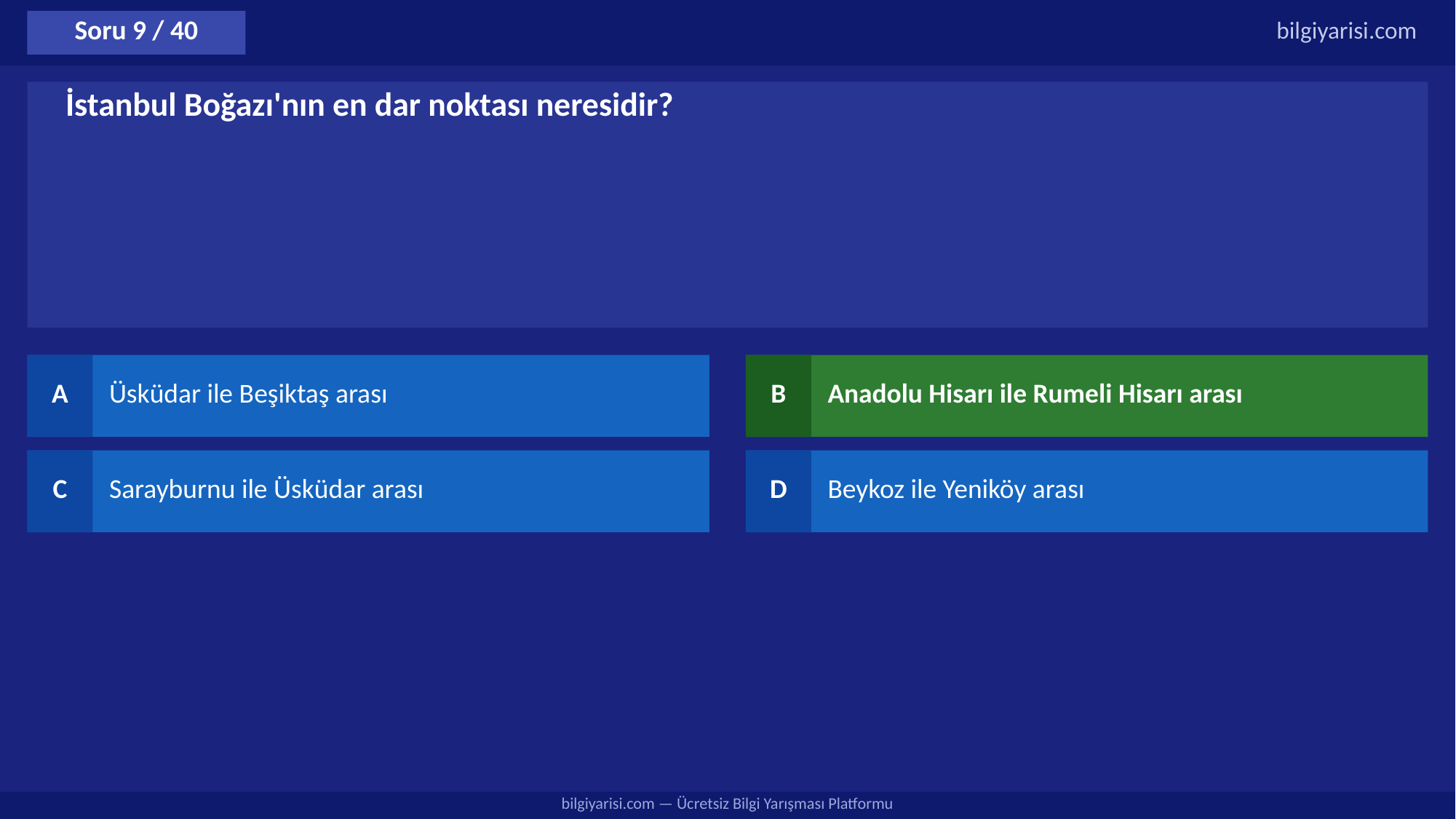

Soru 9 / 40
bilgiyarisi.com

İstanbul Boğazı'nın en dar noktası neresidir?

A
Üsküdar ile Beşiktaş arası

B
Anadolu Hisarı ile Rumeli Hisarı arası

C
Sarayburnu ile Üsküdar arası

D
Beykoz ile Yeniköy arası
bilgiyarisi.com — Ücretsiz Bilgi Yarışması Platformu